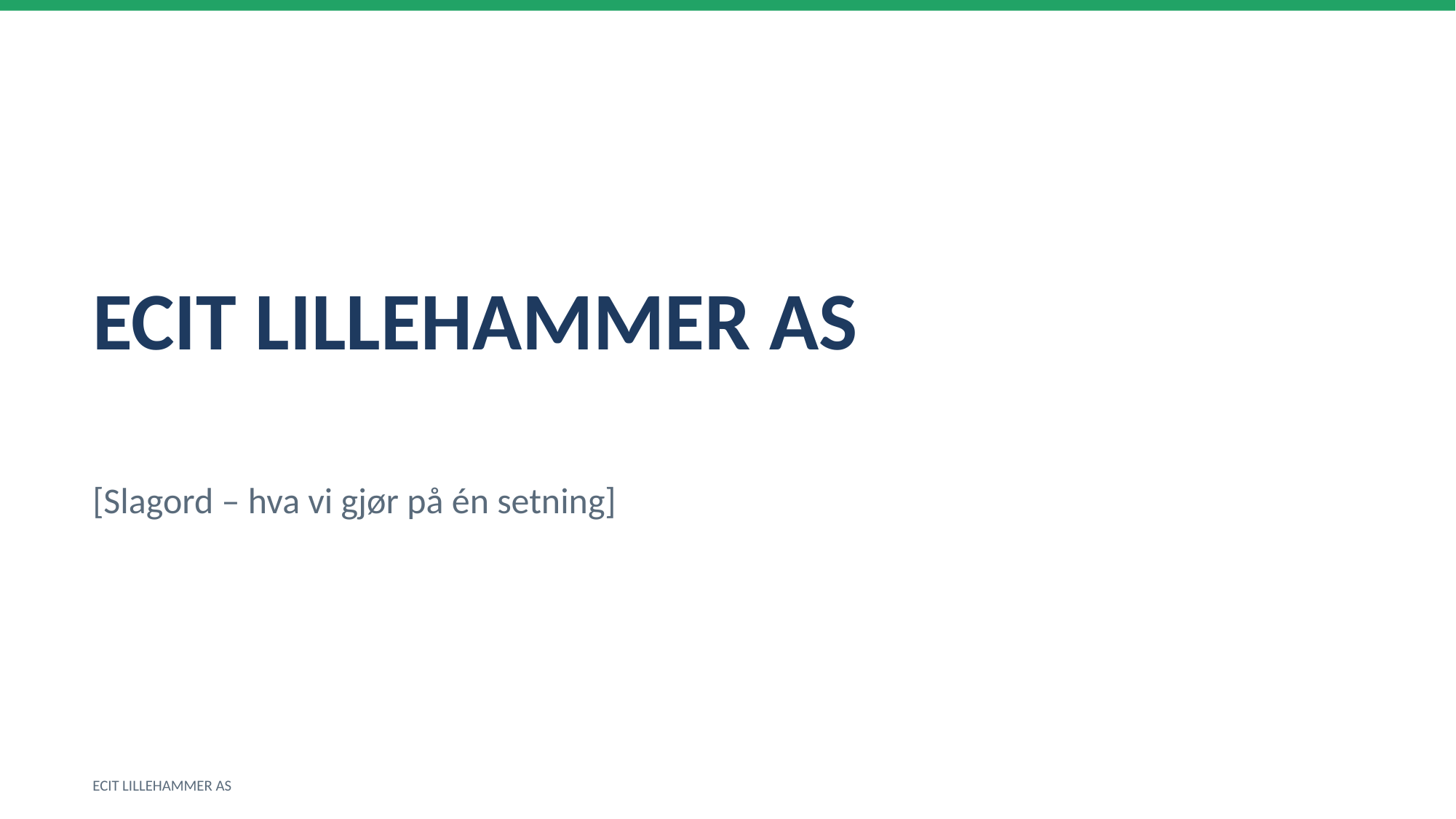

ECIT LILLEHAMMER AS
[Slagord – hva vi gjør på én setning]
ECIT LILLEHAMMER AS